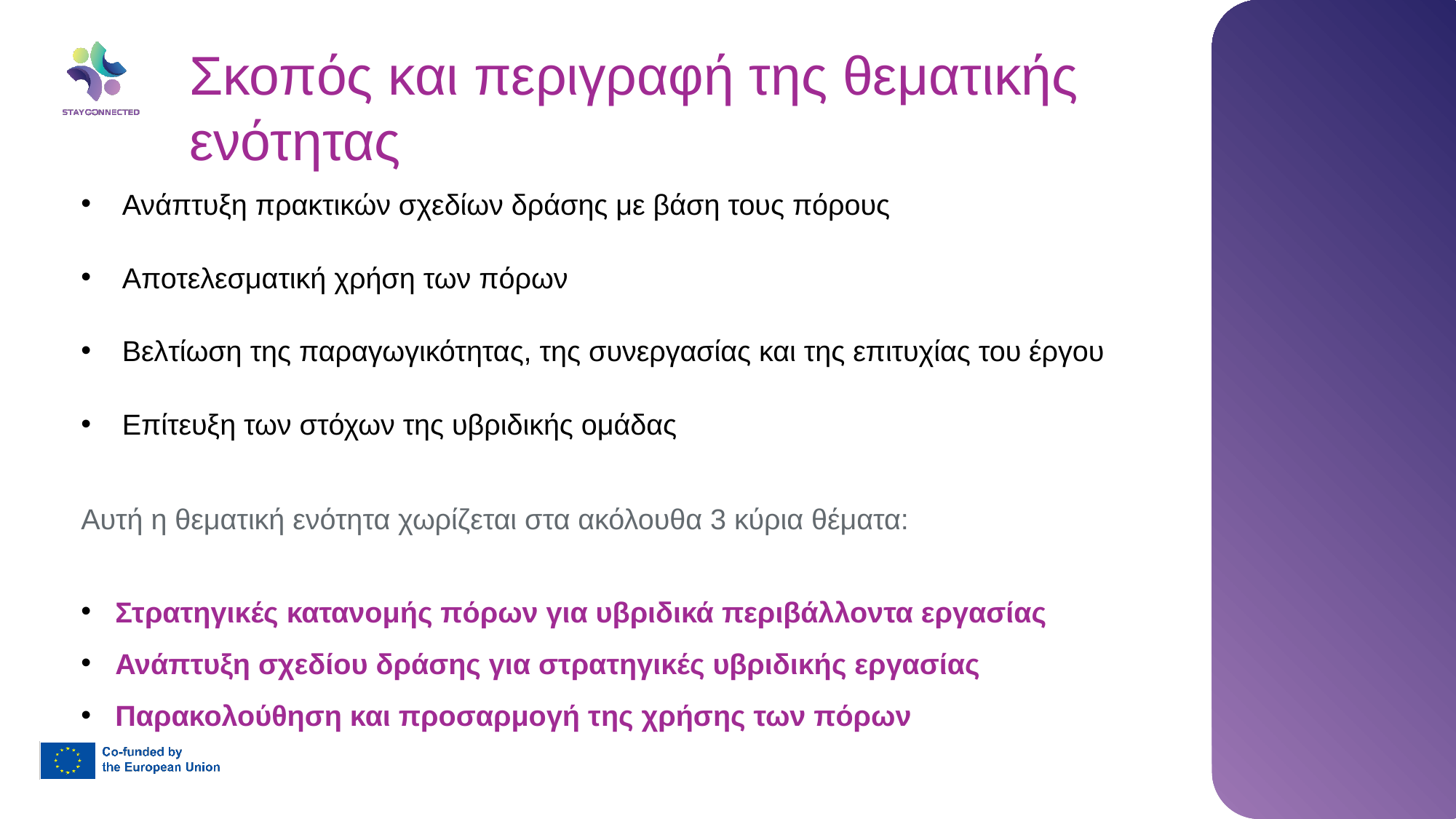

Σκοπός και περιγραφή της θεματικής ενότητας

Ανάπτυξη πρακτικών σχεδίων δράσης με βάση τους πόρους
Αποτελεσματική χρήση των πόρων
Βελτίωση της παραγωγικότητας, της συνεργασίας και της επιτυχίας του έργου
Επίτευξη των στόχων της υβριδικής ομάδας
Αυτή η θεματική ενότητα χωρίζεται στα ακόλουθα 3 κύρια θέματα:

Στρατηγικές κατανομής πόρων για υβριδικά περιβάλλοντα εργασίας
Ανάπτυξη σχεδίου δράσης για στρατηγικές υβριδικής εργασίας
Παρακολούθηση και προσαρμογή της χρήσης των πόρων